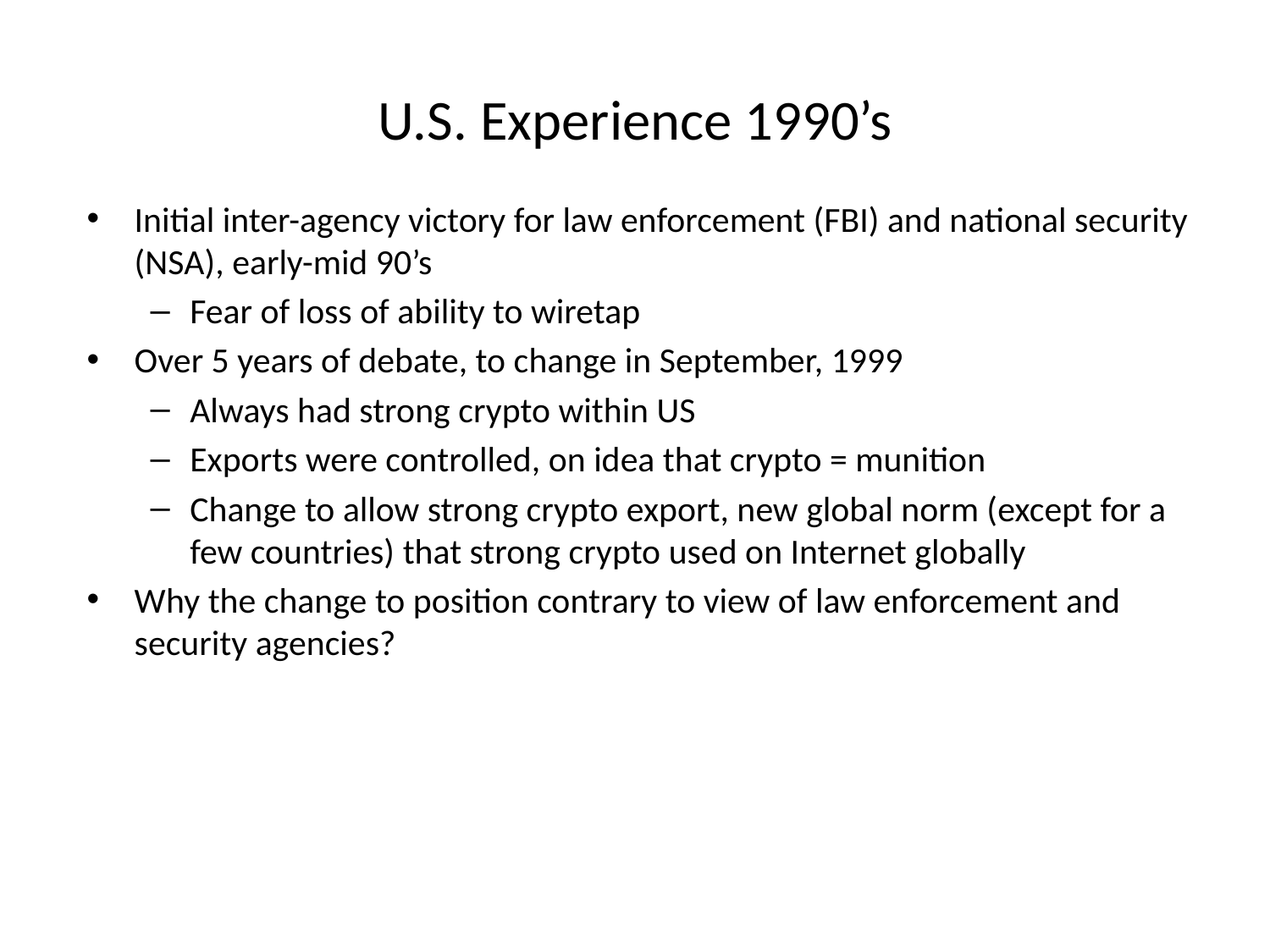

# U.S. Experience 1990’s
Initial inter-agency victory for law enforcement (FBI) and national security (NSA), early-mid 90’s
Fear of loss of ability to wiretap
Over 5 years of debate, to change in September, 1999
Always had strong crypto within US
Exports were controlled, on idea that crypto = munition
Change to allow strong crypto export, new global norm (except for a few countries) that strong crypto used on Internet globally
Why the change to position contrary to view of law enforcement and security agencies?